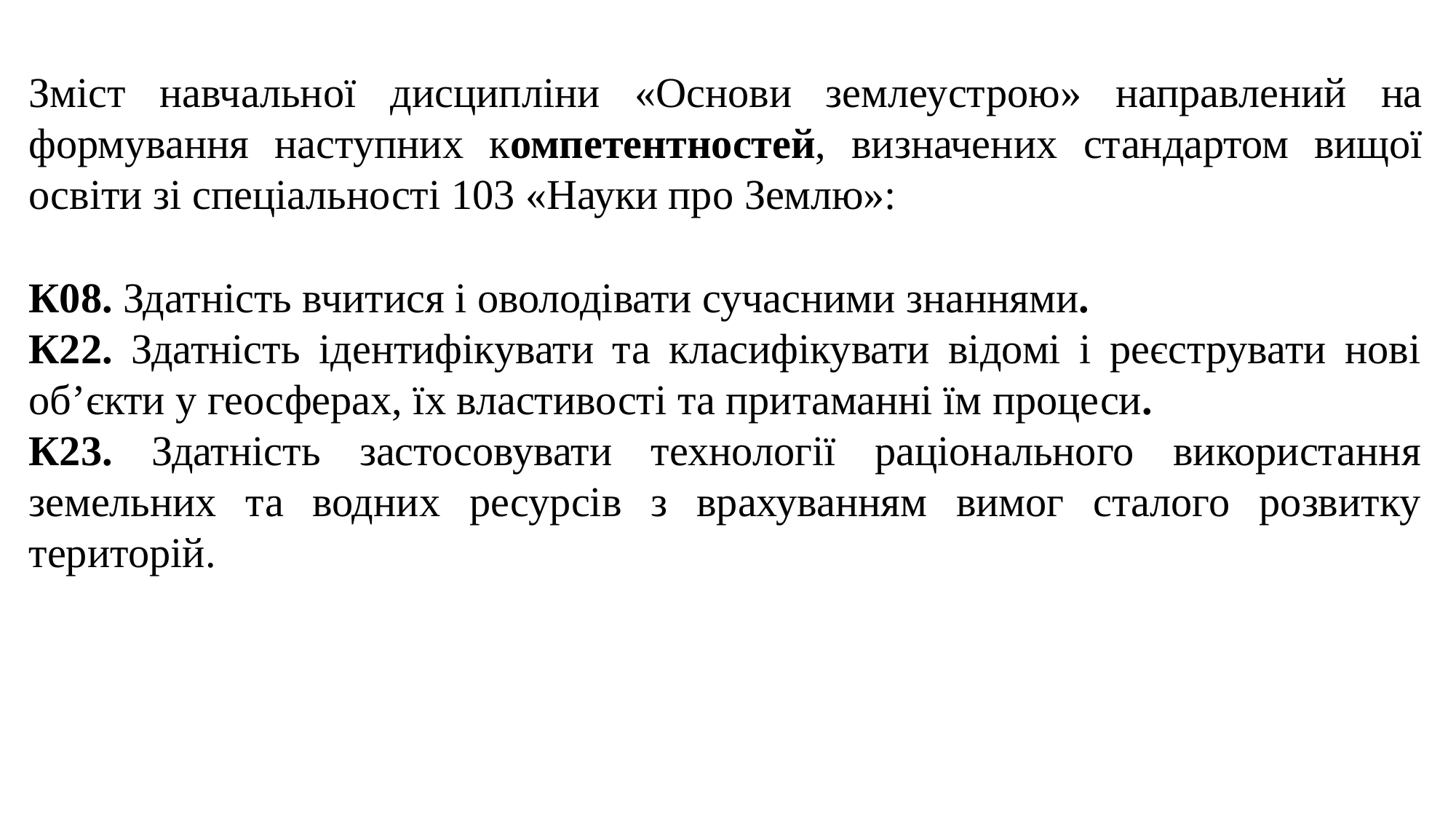

Зміст  навчальної  дисципліни  «Основи  землеустрою»  направлений  на формування  наступних  компетентностей,  визначених  стандартом  вищої освіти зі спеціальності 103 «Науки про Землю»:

К08. Здатність вчитися і оволодівати сучасними знаннями.
К22. Здатність ідентифікувати та класифікувати відомі і реєструвати нові об’єкти у геосферах, їх властивості та притаманні їм процеси.
К23. Здатність застосовувати технології раціонального використання земельних та водних ресурсів з врахуванням вимог сталого розвитку територій.